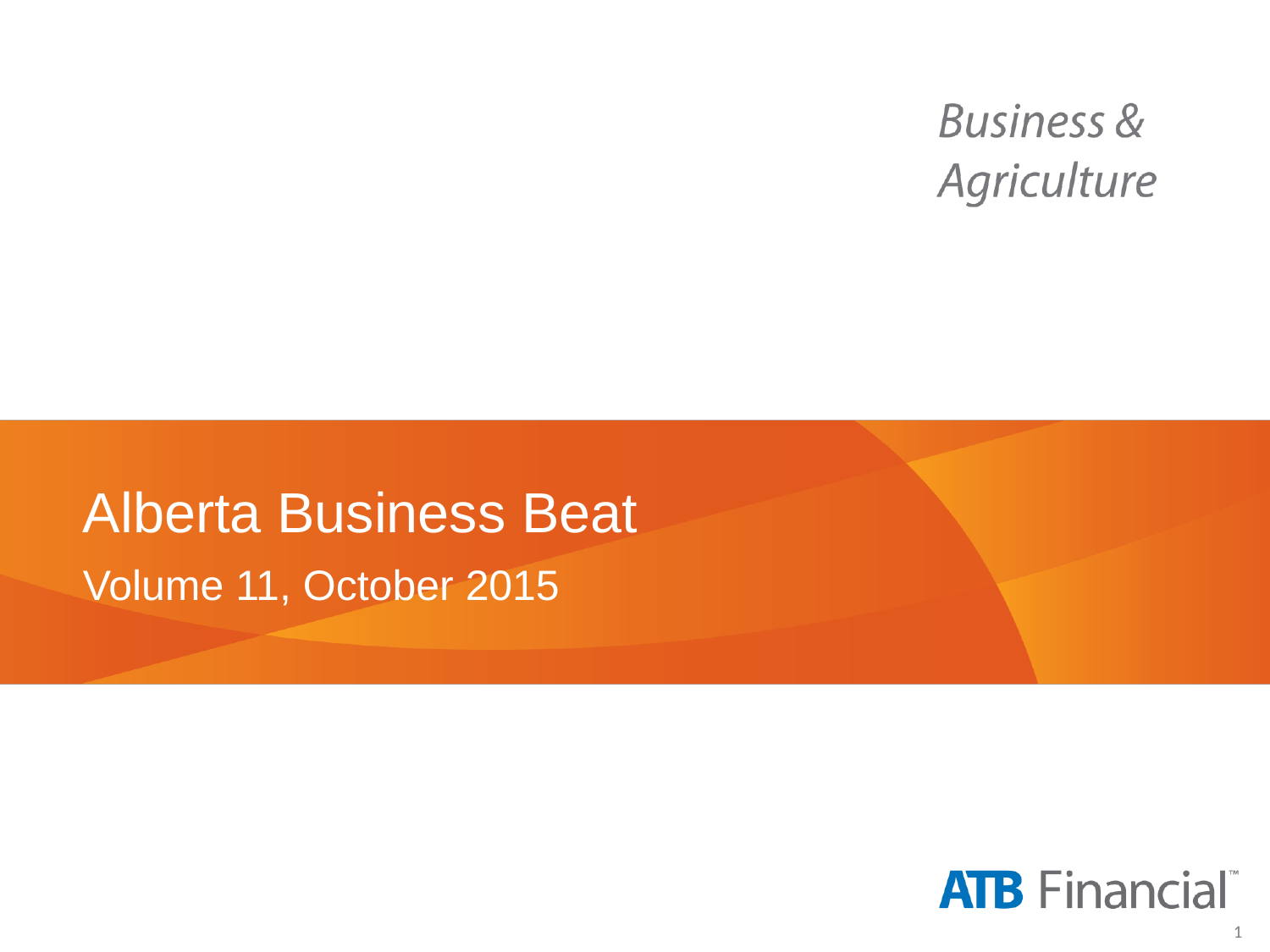

# Alberta Business Beat
Volume 11, October 2015